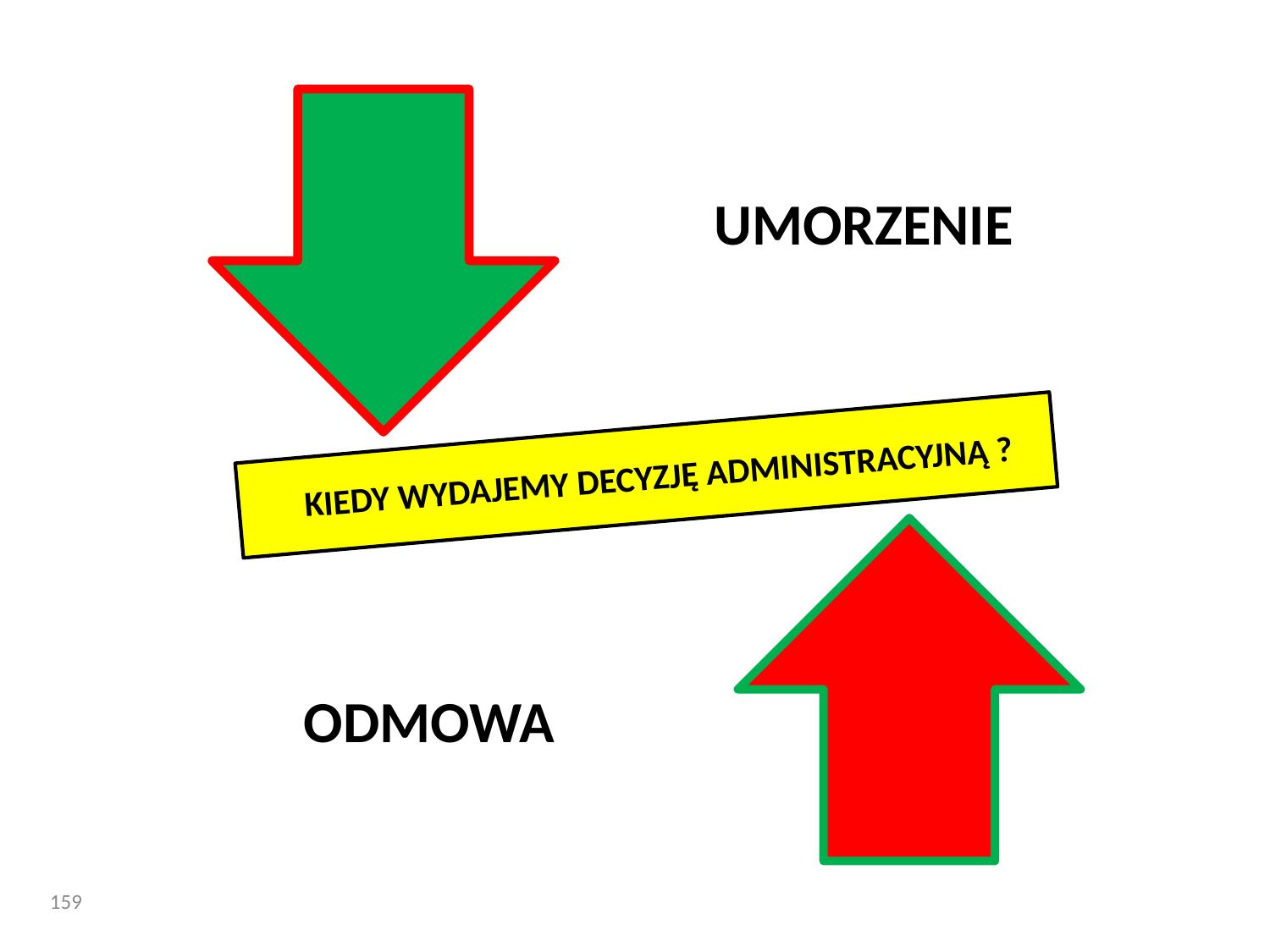

UMORZENIE
ODMOWA
KIEDY WYDAJEMY DECYZJĘ ADMINISTRACYJNĄ ?
159